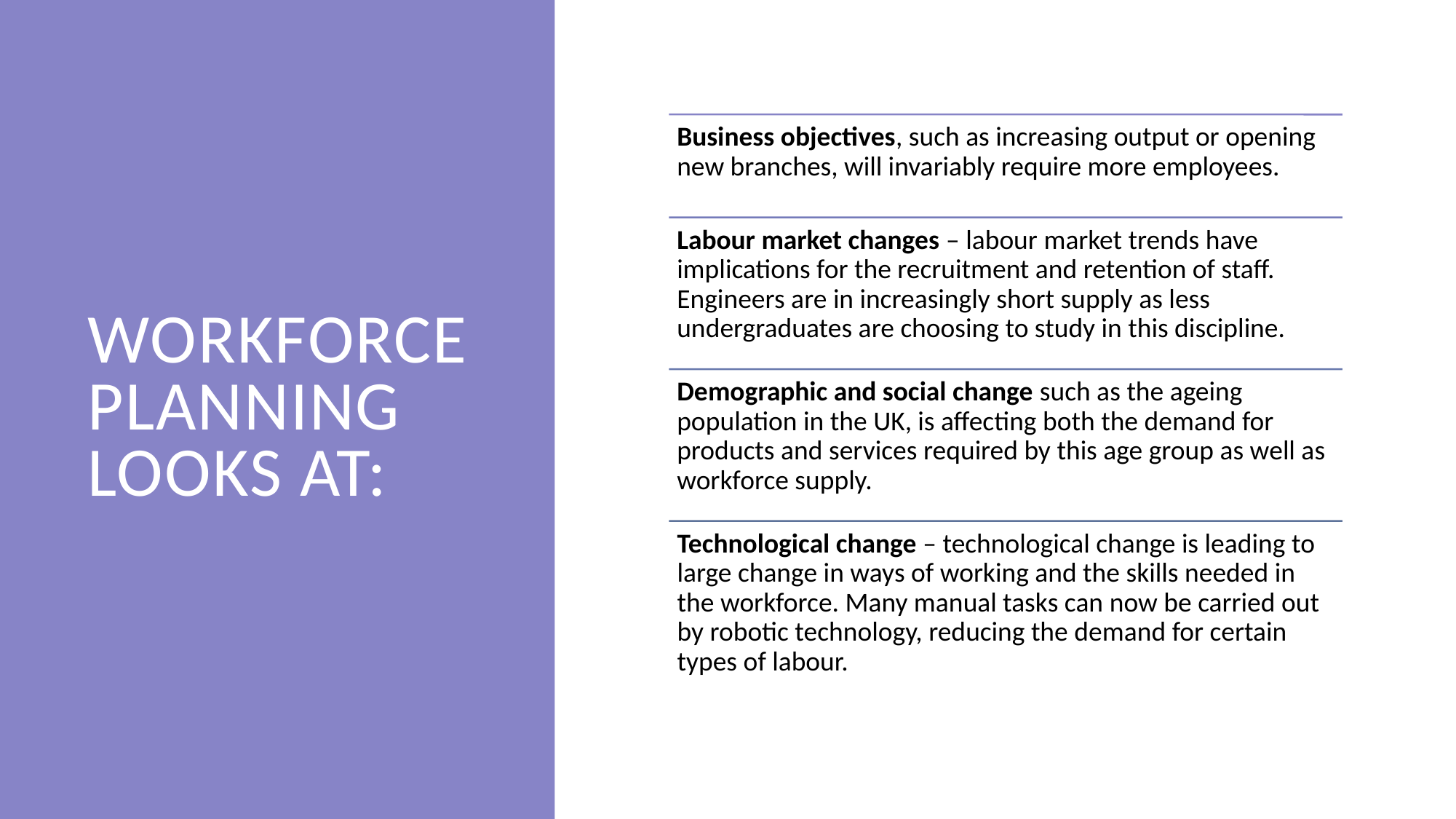

# Workforce planning looks at:
Business objectives, such as increasing output or opening new branches, will invariably require more employees.
Labour market changes – labour market trends have implications for the recruitment and retention of staff. Engineers are in increasingly short supply as less undergraduates are choosing to study in this discipline.
Demographic and social change such as the ageing population in the UK, is affecting both the demand for products and services required by this age group as well as workforce supply.
Technological change – technological change is leading to large change in ways of working and the skills needed in the workforce. Many manual tasks can now be carried out by robotic technology, reducing the demand for certain types of labour.